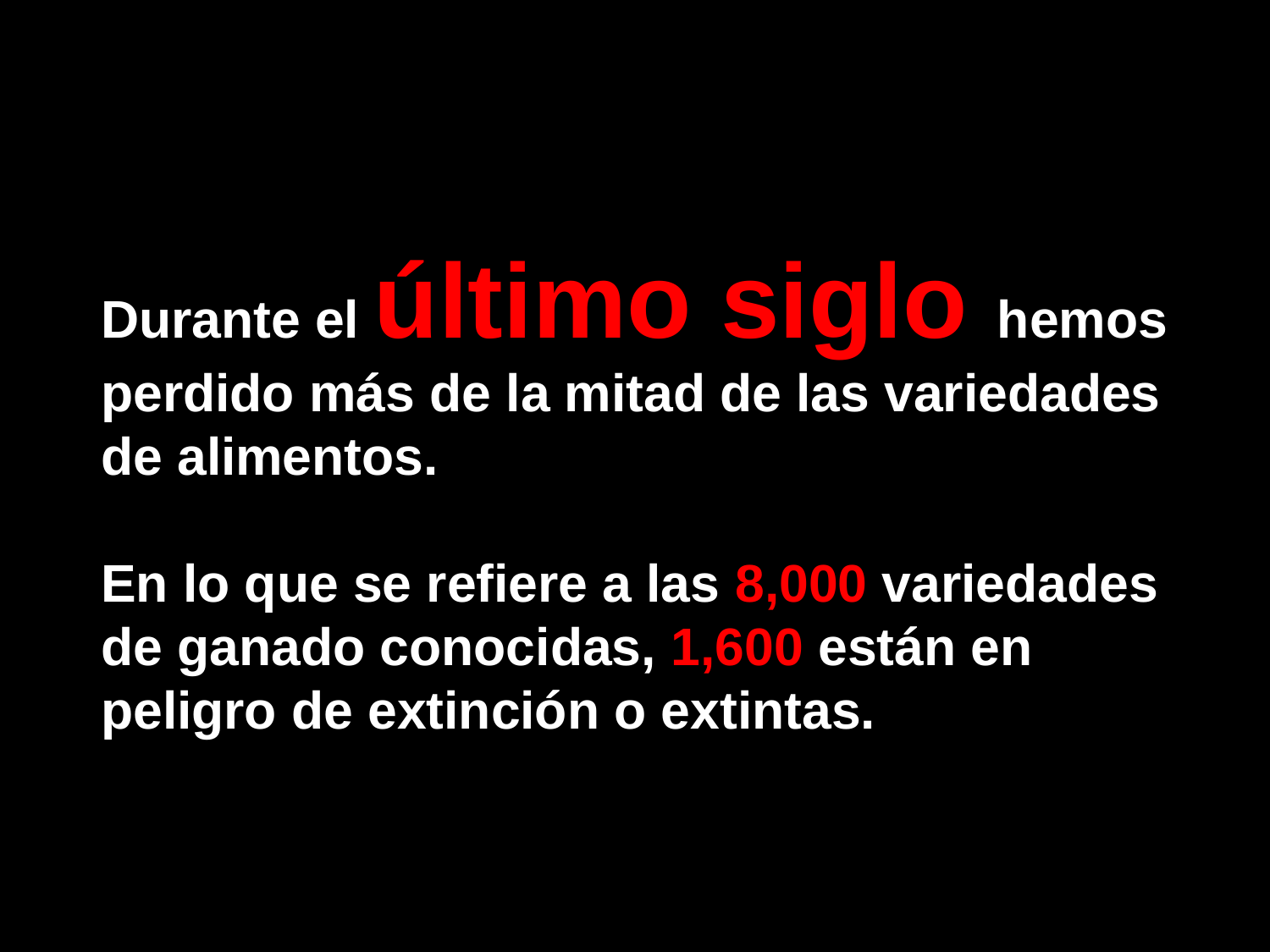

Durante el último siglo hemos perdido más de la mitad de las variedades de alimentos.

En lo que se refiere a las 8,000 variedades de ganado conocidas, 1,600 están en peligro de extinción o extintas.